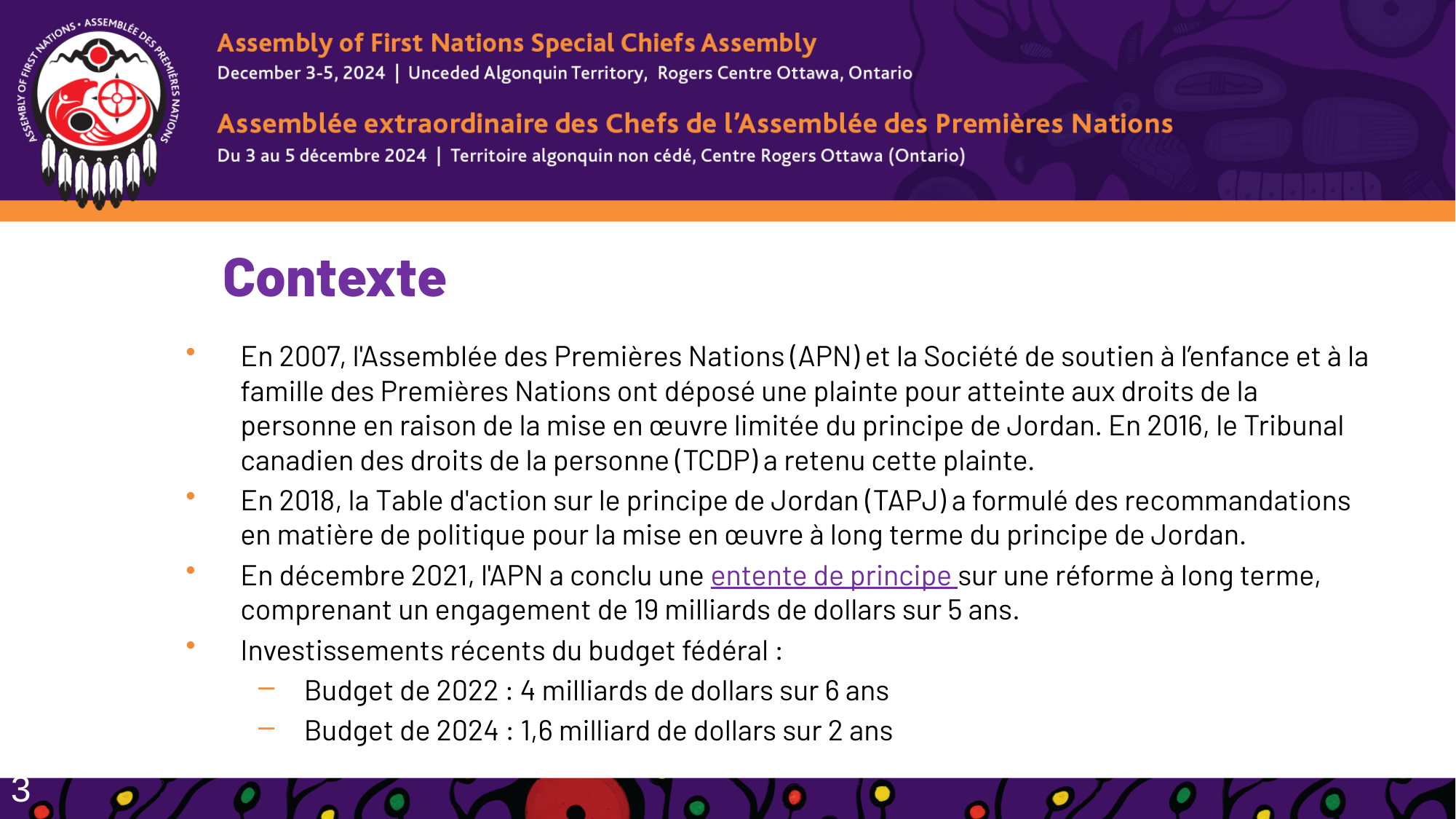

Contexte
En 2007, l'Assemblée des Premières Nations (APN) et la Société de soutien à l’enfance et à la famille des Premières Nations ont déposé une plainte pour atteinte aux droits de la personne en raison de la mise en œuvre limitée du principe de Jordan. En 2016, le Tribunal canadien des droits de la personne (TCDP) a retenu cette plainte.
En 2018, la Table d'action sur le principe de Jordan (TAPJ) a formulé des recommandations en matière de politique pour la mise en œuvre à long terme du principe de Jordan.
En décembre 2021, l'APN a conclu une entente de principe sur une réforme à long terme, comprenant un engagement de 19 milliards de dollars sur 5 ans.
Investissements récents du budget fédéral :
Budget de 2022 : 4 milliards de dollars sur 6 ans
Budget de 2024 : 1,6 milliard de dollars sur 2 ans